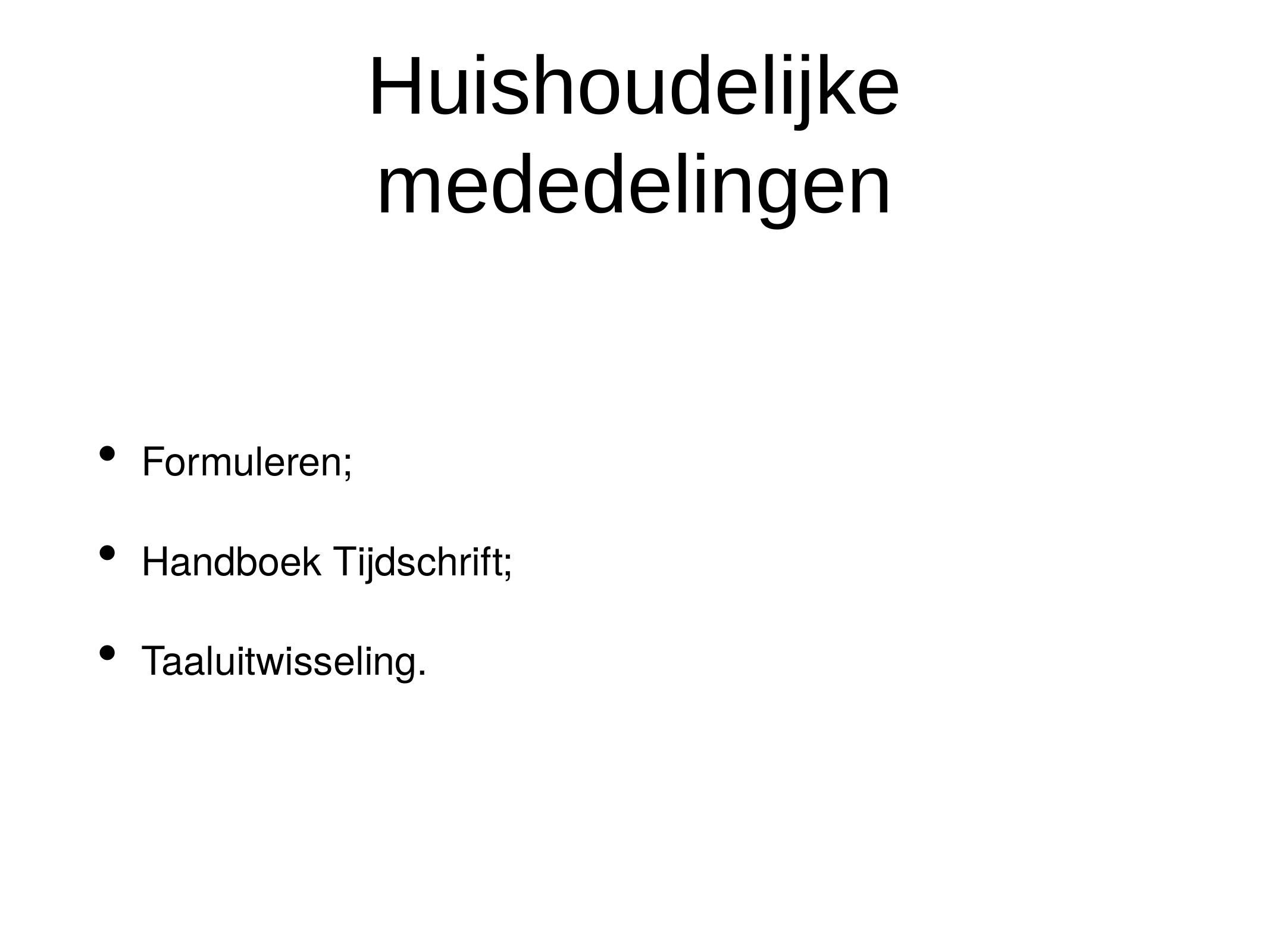

# Huishoudelijke mededelingen
Formuleren;
Handboek Tijdschrift;
Taaluitwisseling.